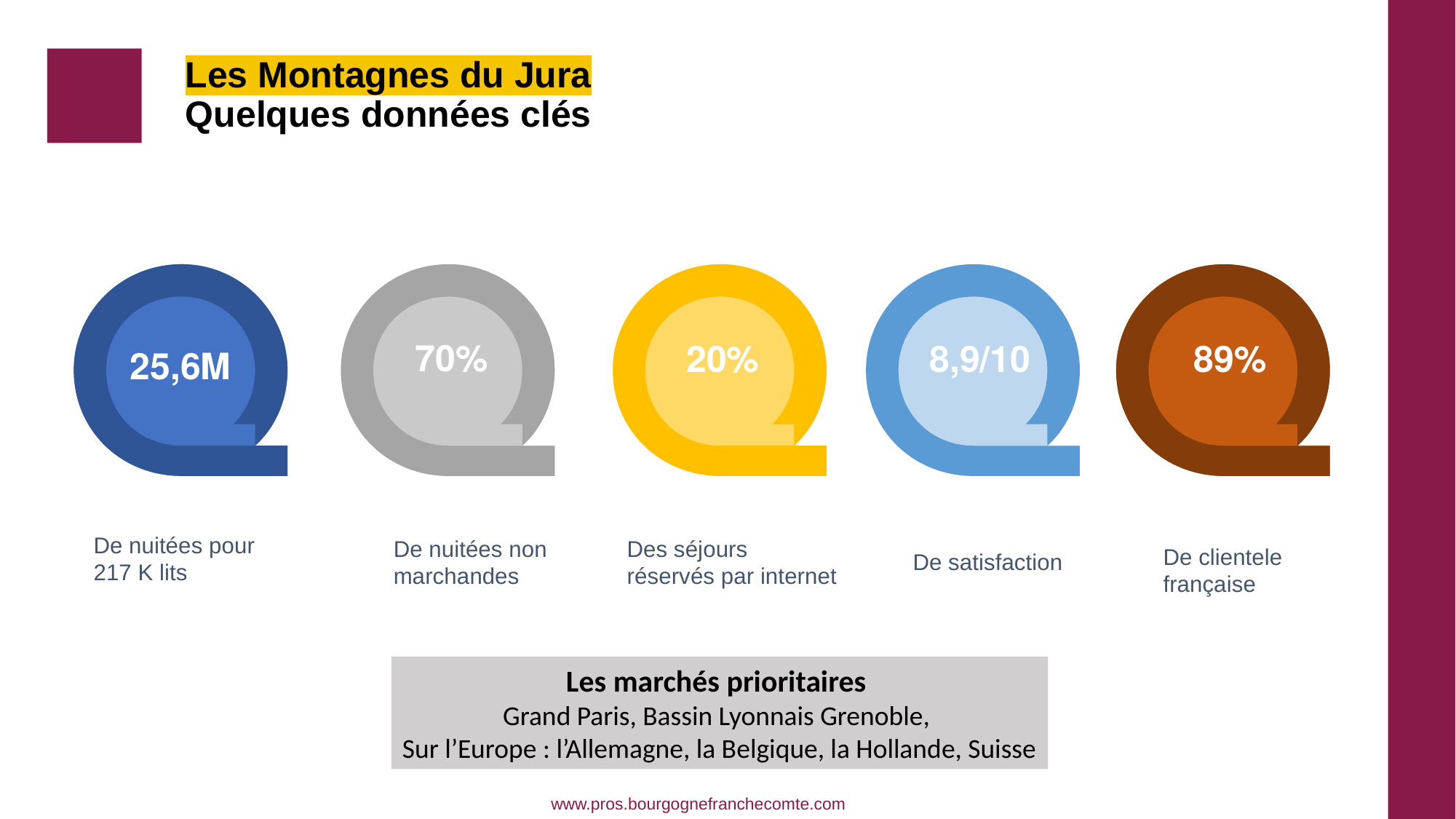

# Les Montagnes du Jura Quelques données clés

70%
20%
8,9/10
89%
25,6M
De nuitées pour
217 K lits

De nuitées non marchandes
Des séjours réservés par internet
De clientele française
De satisfaction
Les marchés prioritaires
Grand Paris, Bassin Lyonnais Grenoble,
Sur l’Europe : l’Allemagne, la Belgique, la Hollande, Suisse